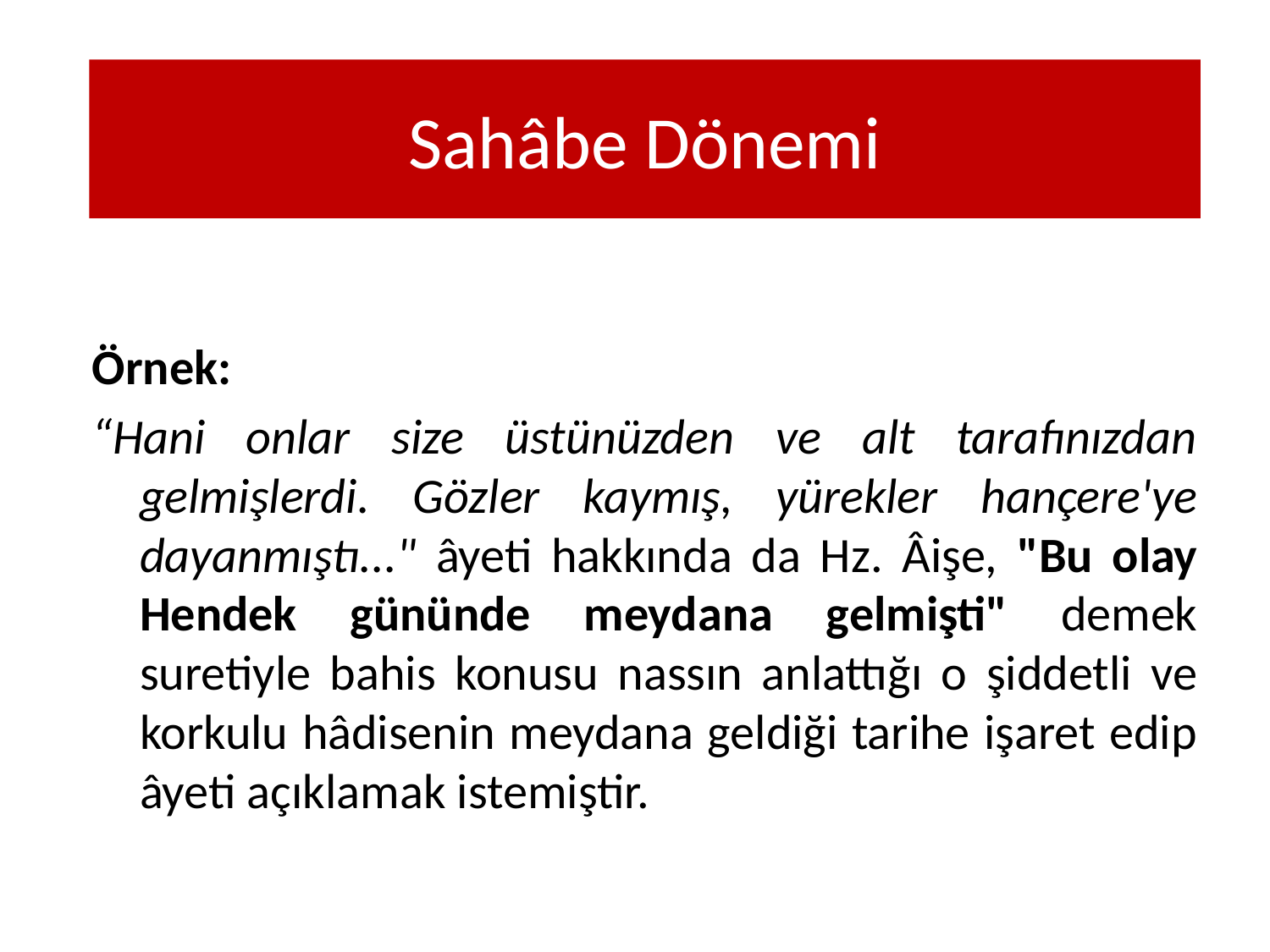

Sahâbe Dönemi
Örnek:
“Hani onlar size üstünüzden ve alt tarafınızdan gelmişlerdi. Gözler kaymış, yürekler hançere'ye dayanmıştı..." âyeti hakkında da Hz. Âişe, "Bu olay Hendek gününde meydana gelmişti" demek suretiyle bahis konusu nassın anlattığı o şiddetli ve korkulu hâdisenin meydana geldiği tarihe işaret edip âyeti açıklamak istemiştir.
10